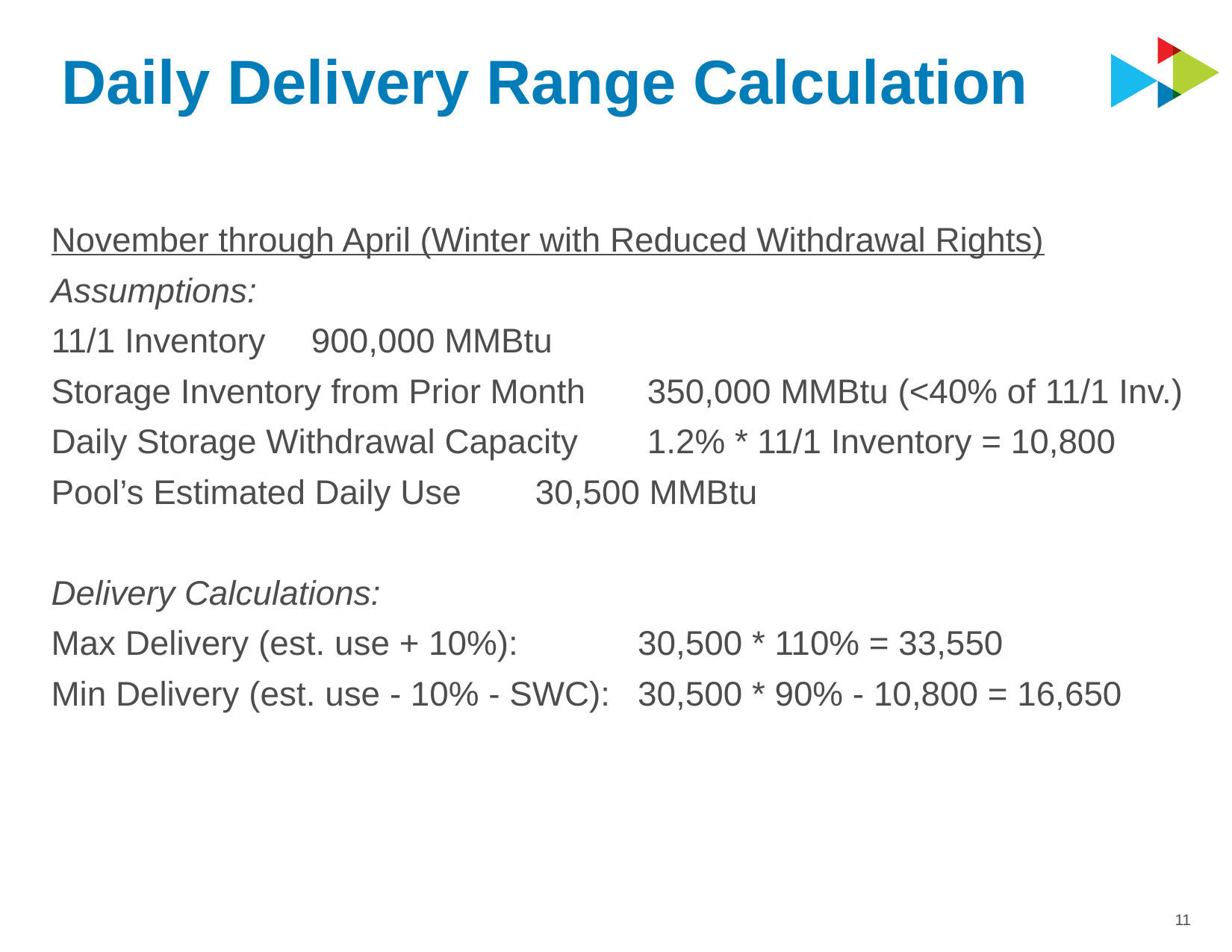

# Daily Delivery Range Calculation
November through April (Winter with Reduced Withdrawal Rights)
Assumptions:
11/1 Inventory	 900,000 MMBtu
Storage Inventory from Prior Month	 350,000 MMBtu (<40% of 11/1 Inv.)
Daily Storage Withdrawal Capacity	 1.2% * 11/1 Inventory = 10,800
Pool’s Estimated Daily Use	 30,500 MMBtu

Delivery Calculations:
Max Delivery (est. use + 10%):	 	30,500 * 110% = 33,550
Min Delivery (est. use - 10% - SWC): 	30,500 * 90% - 10,800 = 16,650